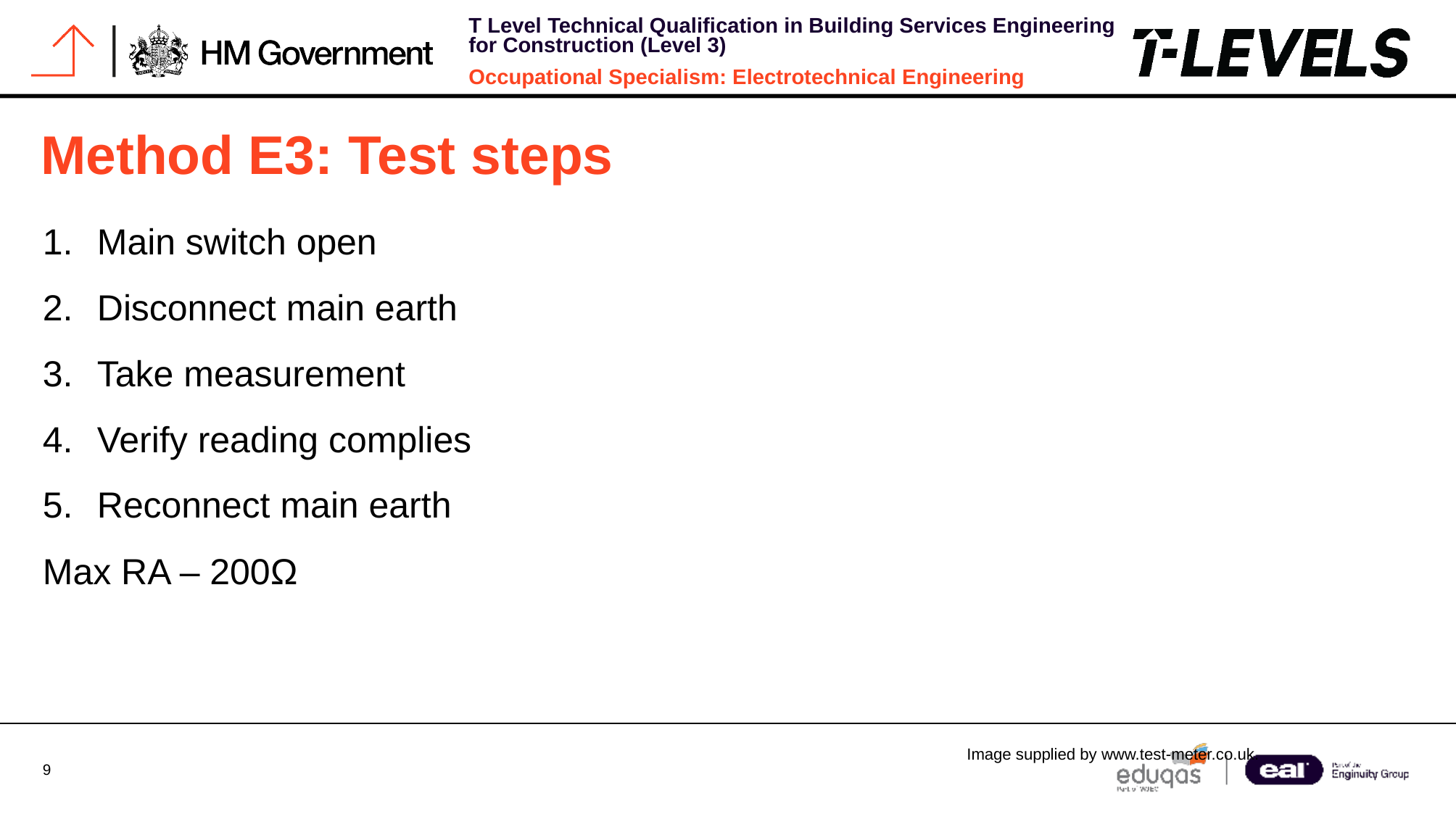

# Method E3: Test steps
Main switch open
Disconnect main earth
Take measurement
Verify reading complies
Reconnect main earth
Max RA – 200Ω

Image supplied by www.test-meter.co.uk.